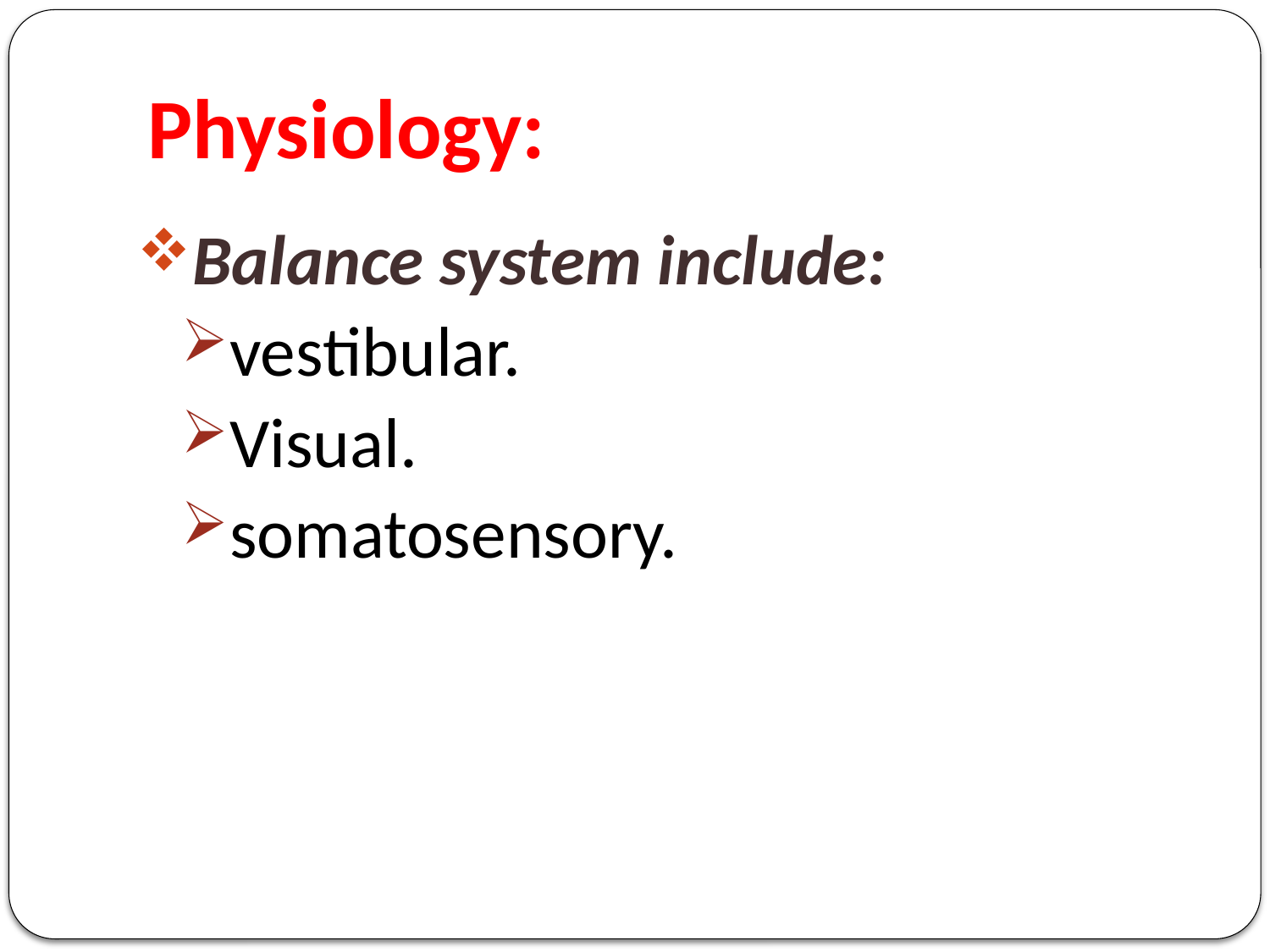

# Physiology:
Balance system include:
vestibular.
Visual.
somatosensory.